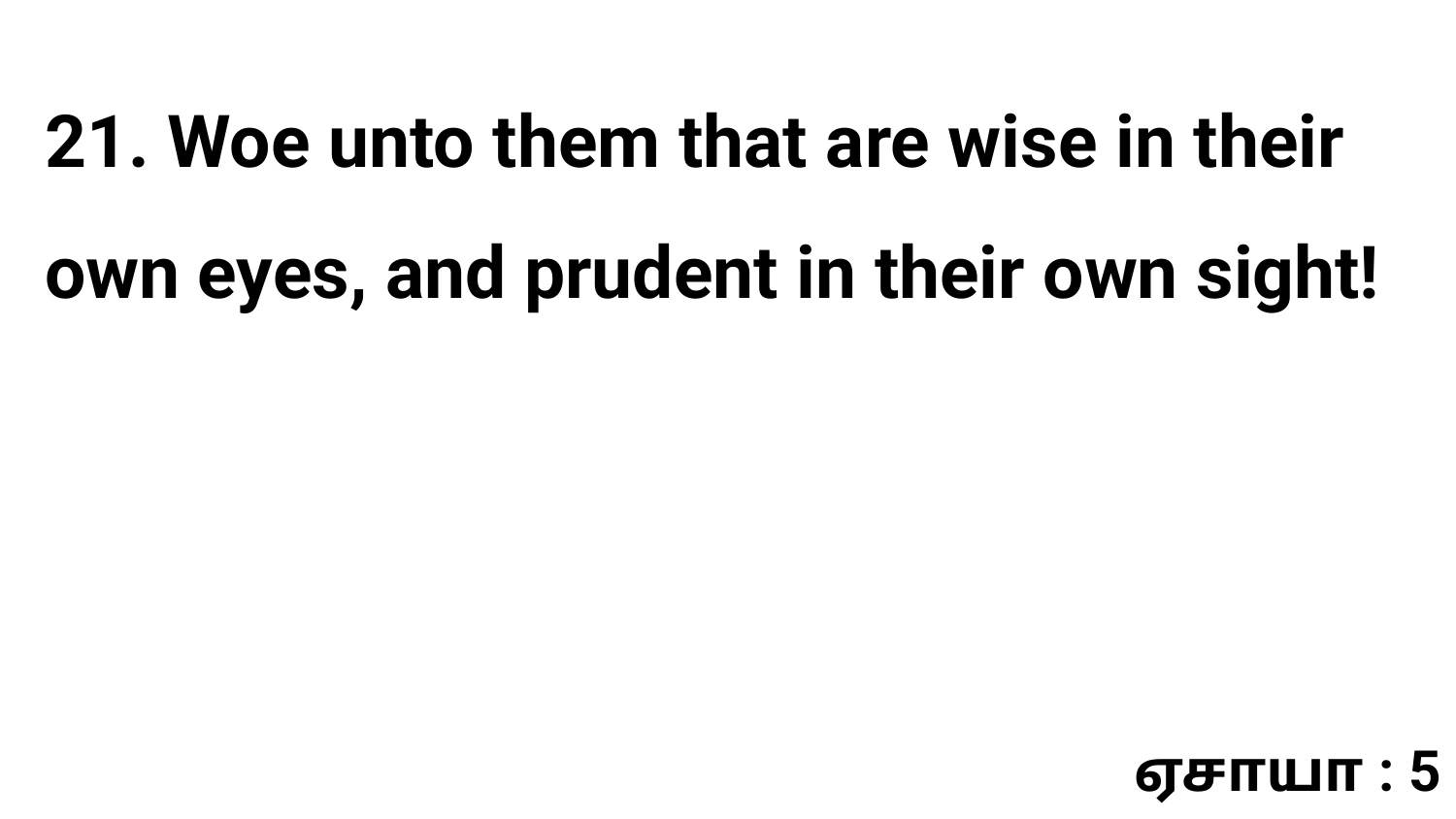

21. Woe unto them that are wise in their own eyes, and prudent in their own sight!
ஏசாயா : 5